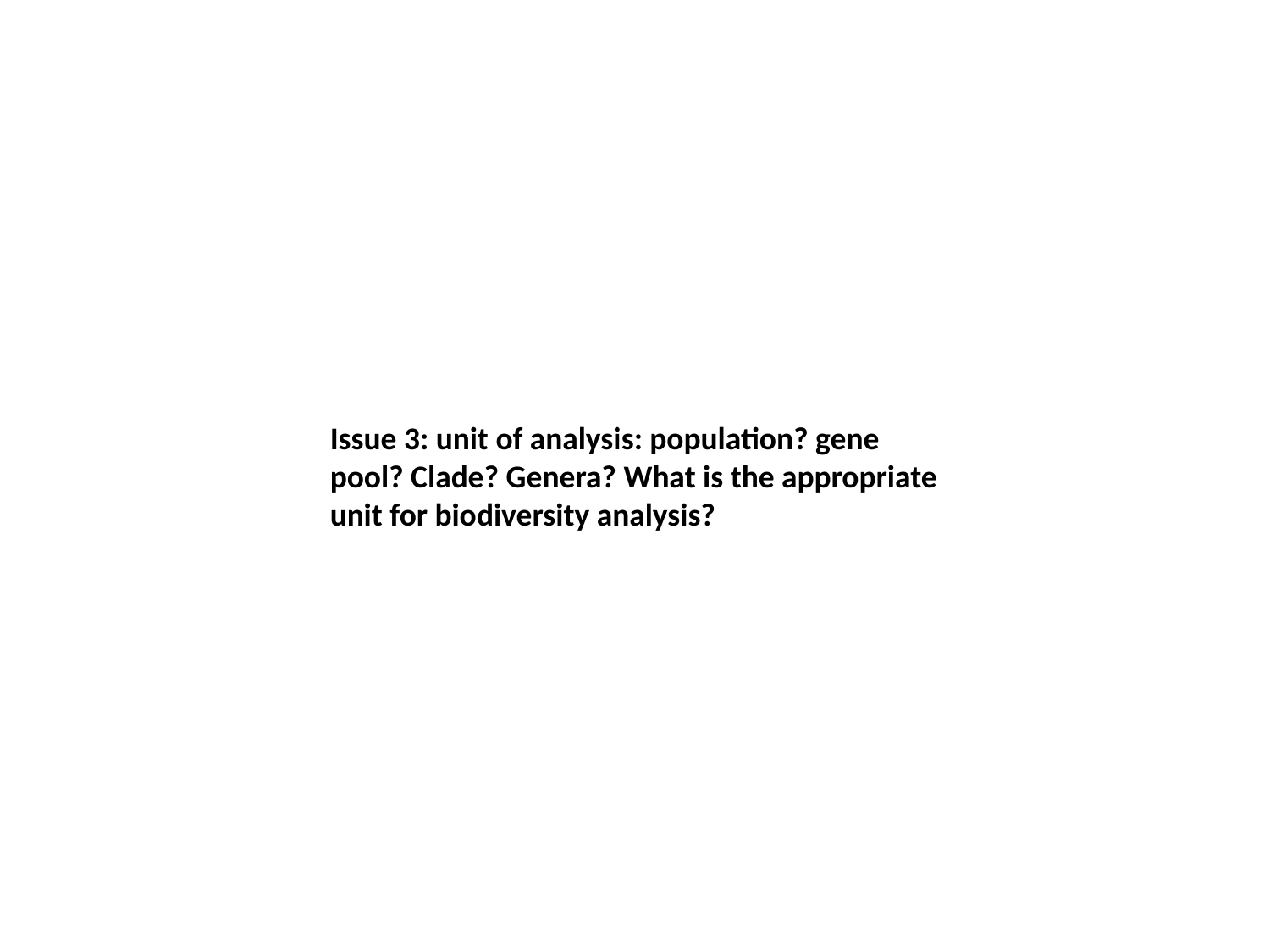

Issue 3: unit of analysis: population? gene pool? Clade? Genera? What is the appropriate unit for biodiversity analysis?